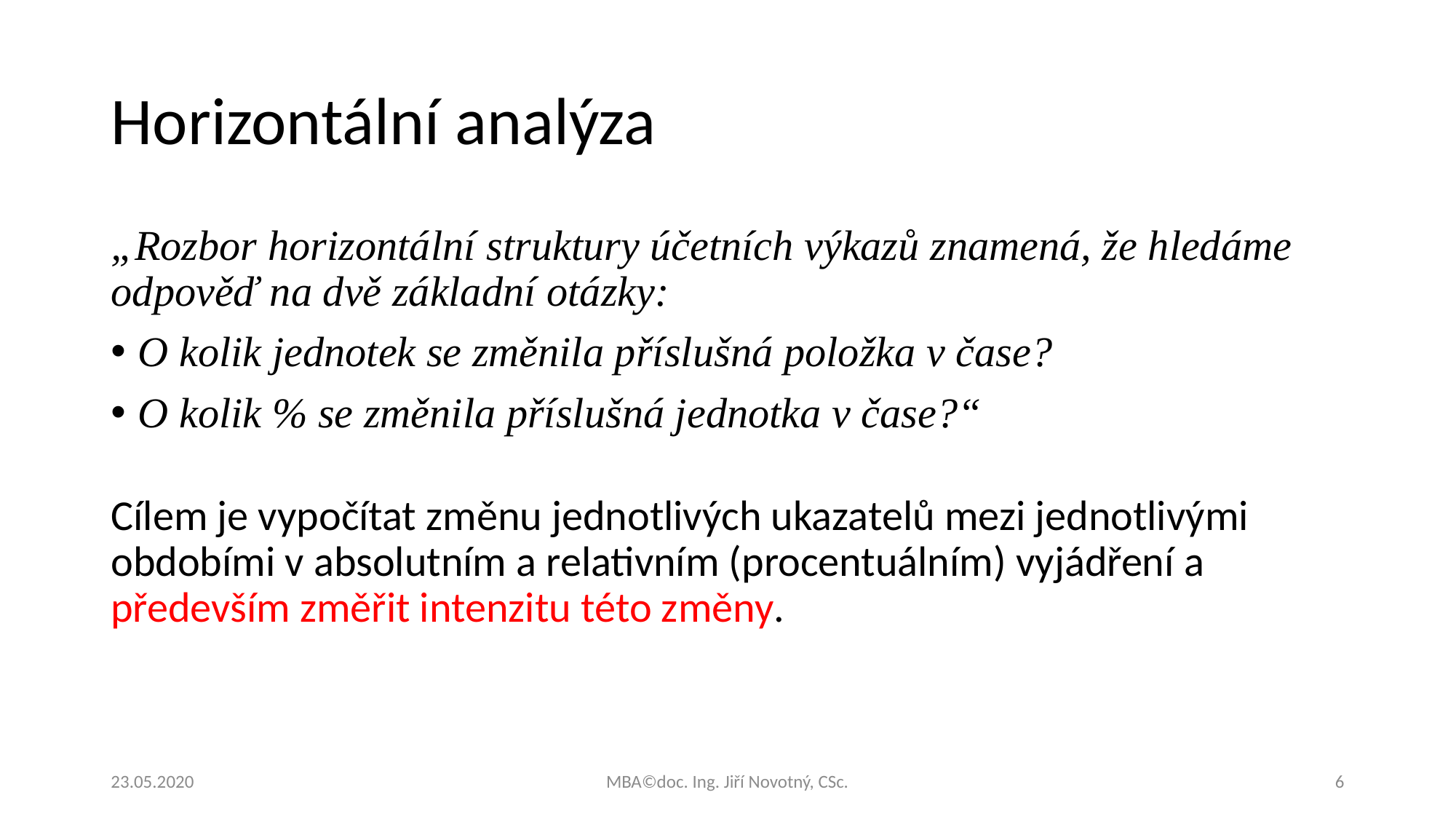

# Horizontální analýza
„Rozbor horizontální struktury účetních výkazů znamená, že hledáme odpověď na dvě základní otázky:
O kolik jednotek se změnila příslušná položka v čase?
O kolik % se změnila příslušná jednotka v čase?“

Cílem je vypočítat změnu jednotlivých ukazatelů mezi jednotlivými obdobími v absolutním a relativním (procentuálním) vyjádření a především změřit intenzitu této změny.

23.05.2020
MBA©doc. Ing. Jiří Novotný, CSc.
6